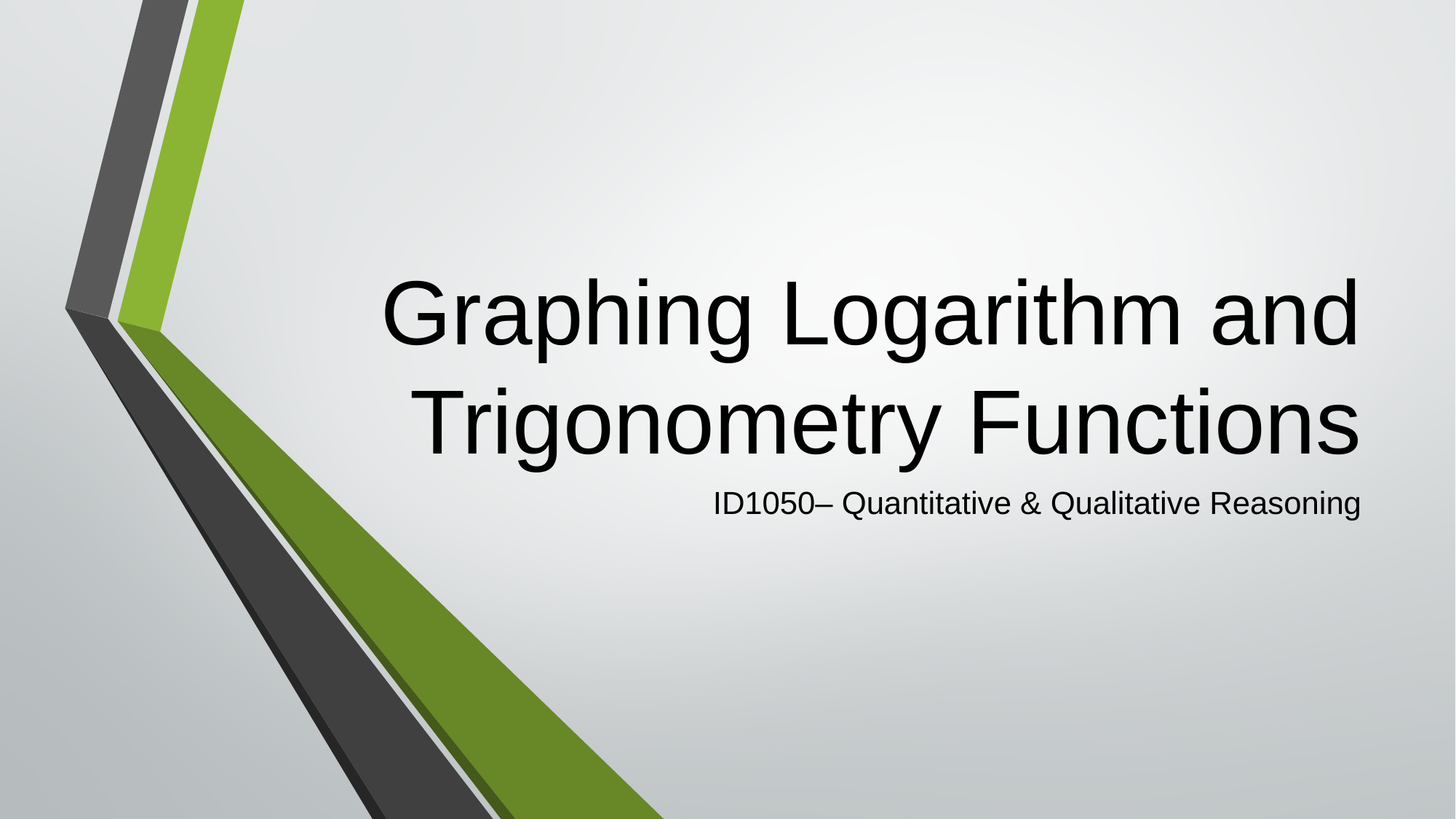

# Graphing Logarithm and Trigonometry Functions
ID1050– Quantitative & Qualitative Reasoning